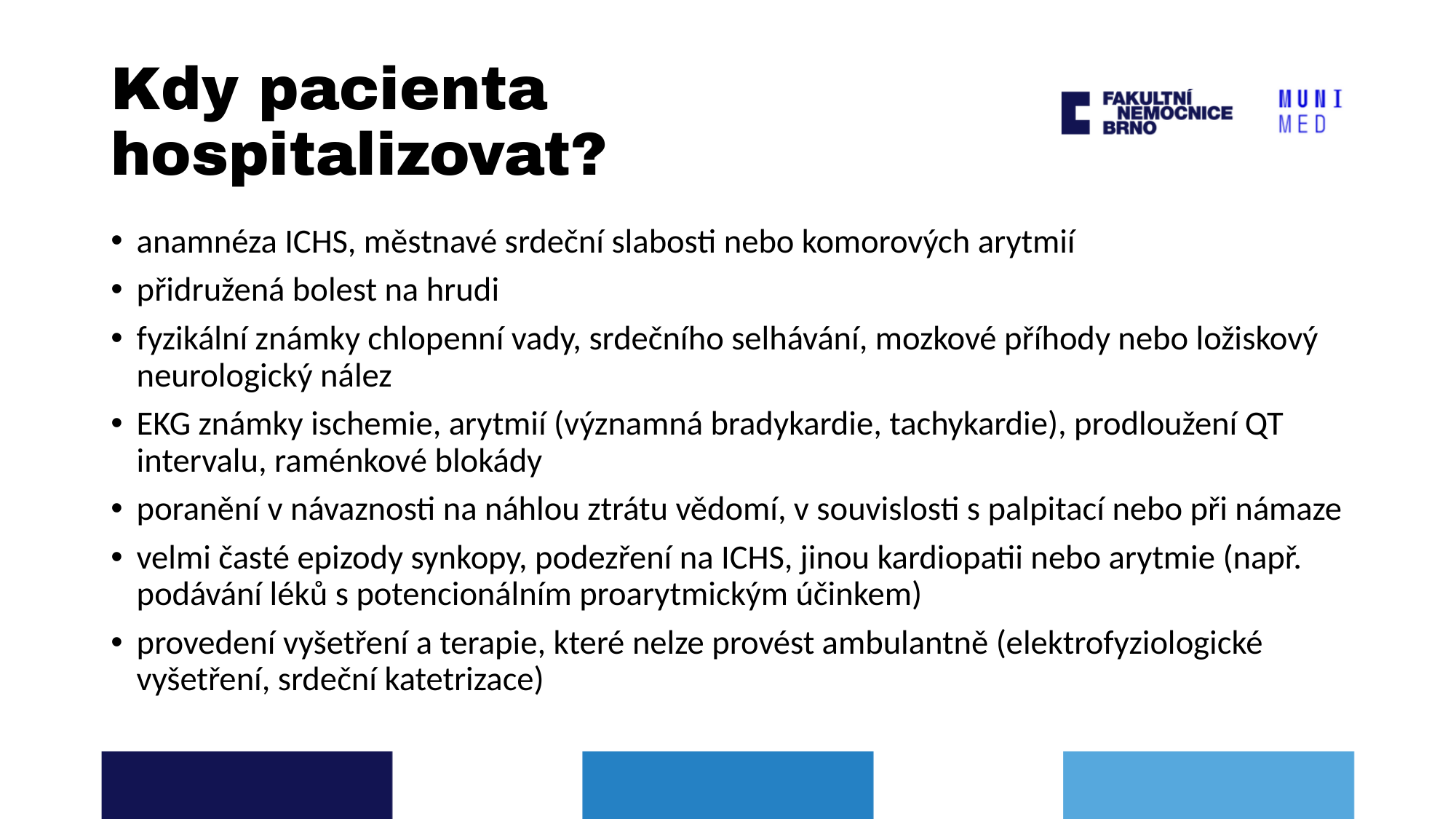

# Kdy pacienta hospitalizovat?
anamnéza ICHS, městnavé srdeční slabosti nebo komorových arytmií
přidružená bolest na hrudi
fyzikální známky chlopenní vady, srdečního selhávání, mozkové příhody nebo ložiskový neurologický nález
EKG známky ischemie, arytmií (významná bradykardie, tachykardie), prodloužení QT intervalu, raménkové blokády
poranění v návaznosti na náhlou ztrátu vědomí, v souvislosti s palpitací nebo při námaze
velmi časté epizody synkopy, podezření na ICHS, jinou kardiopatii nebo arytmie (např. podávání léků s potencionálním proarytmickým účinkem)
provedení vyšetření a terapie, které nelze provést ambulantně (elektrofyziologické vyšetření, srdeční katetrizace)